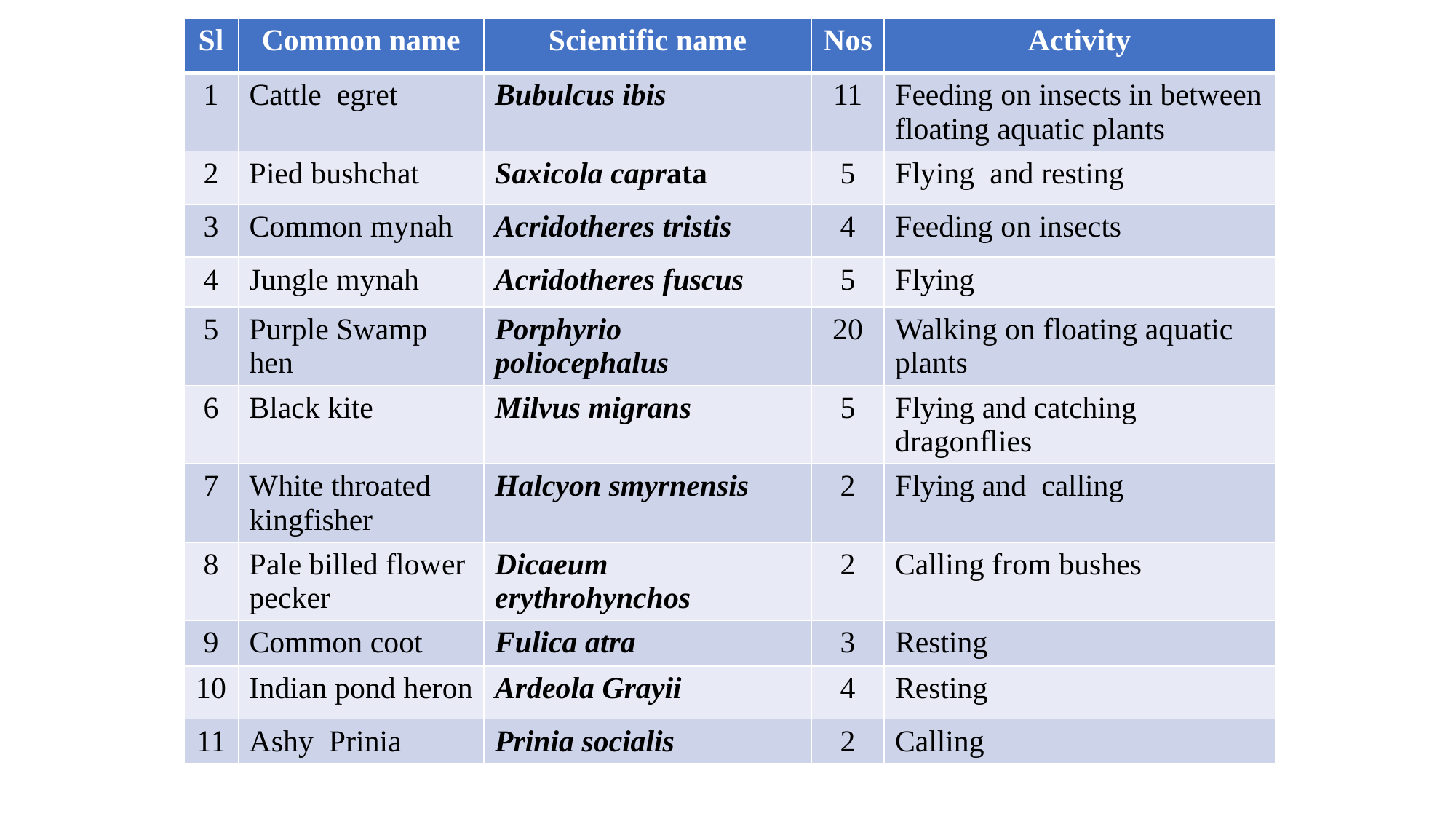

| Sl | Common name | Scientific name | Nos | Activity |
| --- | --- | --- | --- | --- |
| 1 | Cattle egret | Bubulcus ibis | 11 | Feeding on insects in between floating aquatic plants |
| 2 | Pied bushchat | Saxicola caprata | 5 | Flying and resting |
| 3 | Common mynah | Acridotheres tristis | 4 | Feeding on insects |
| 4 | Jungle mynah | Acridotheres fuscus | 5 | Flying |
| 5 | Purple Swamp hen | Porphyrio poliocephalus | 20 | Walking on floating aquatic plants |
| 6 | Black kite | Milvus migrans | 5 | Flying and catching dragonflies |
| 7 | White throated kingfisher | Halcyon smyrnensis | 2 | Flying and calling |
| 8 | Pale billed flower pecker | Dicaeum erythrohynchos | 2 | Calling from bushes |
| 9 | Common coot | Fulica atra | 3 | Resting |
| 10 | Indian pond heron | Ardeola Grayii | 4 | Resting |
| 11 | Ashy Prinia | Prinia socialis | 2 | Calling |